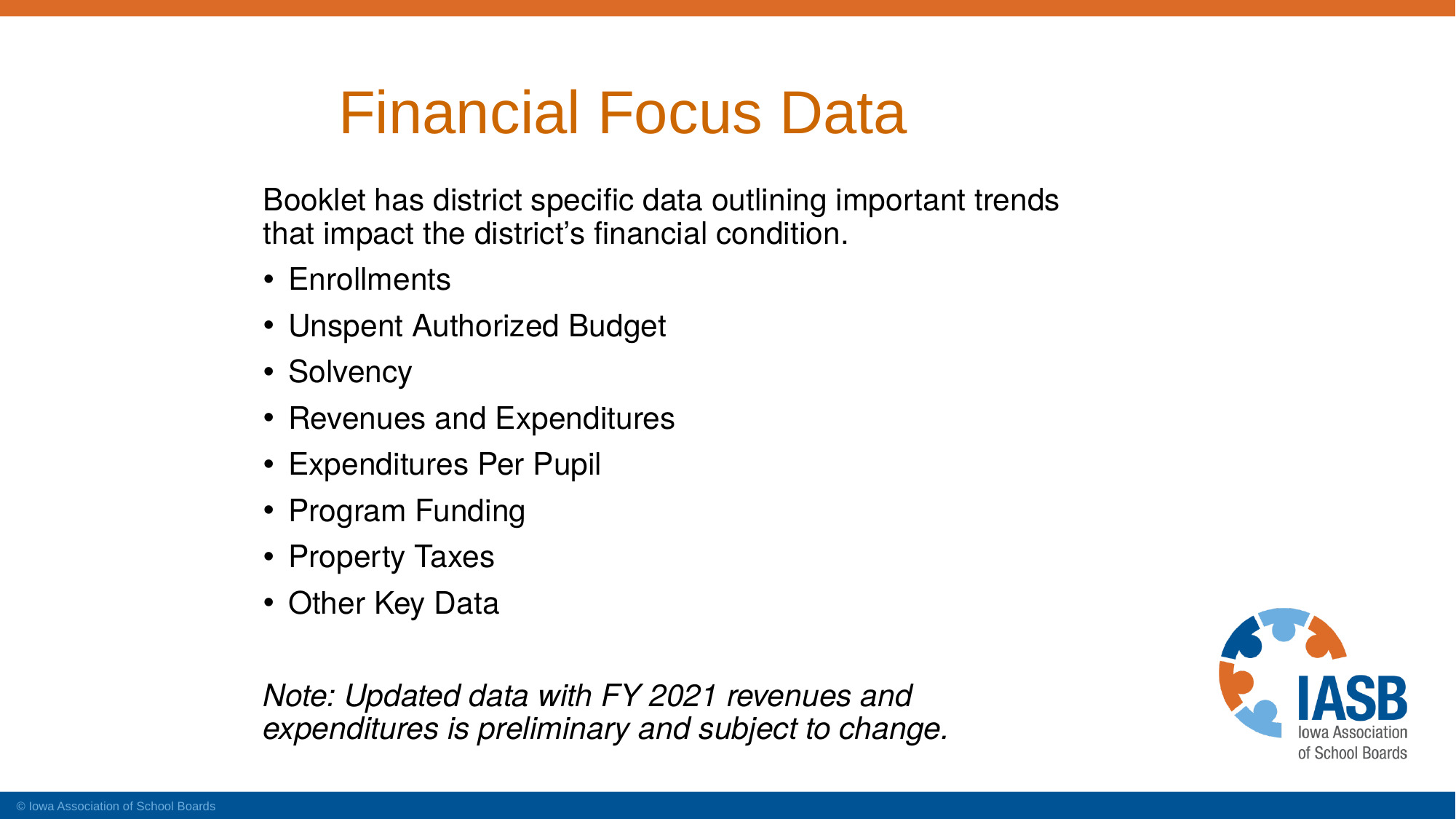

Financial Focus Data
Booklet has district specific data outlining important trends that impact the district’s financial condition.
Enrollments
Unspent Authorized Budget
Solvency
Revenues and Expenditures
Expenditures Per Pupil
Program Funding
Property Taxes
Other Key Data

Note: Updated data with FY 2021 revenues and expenditures is preliminary and subject to change.